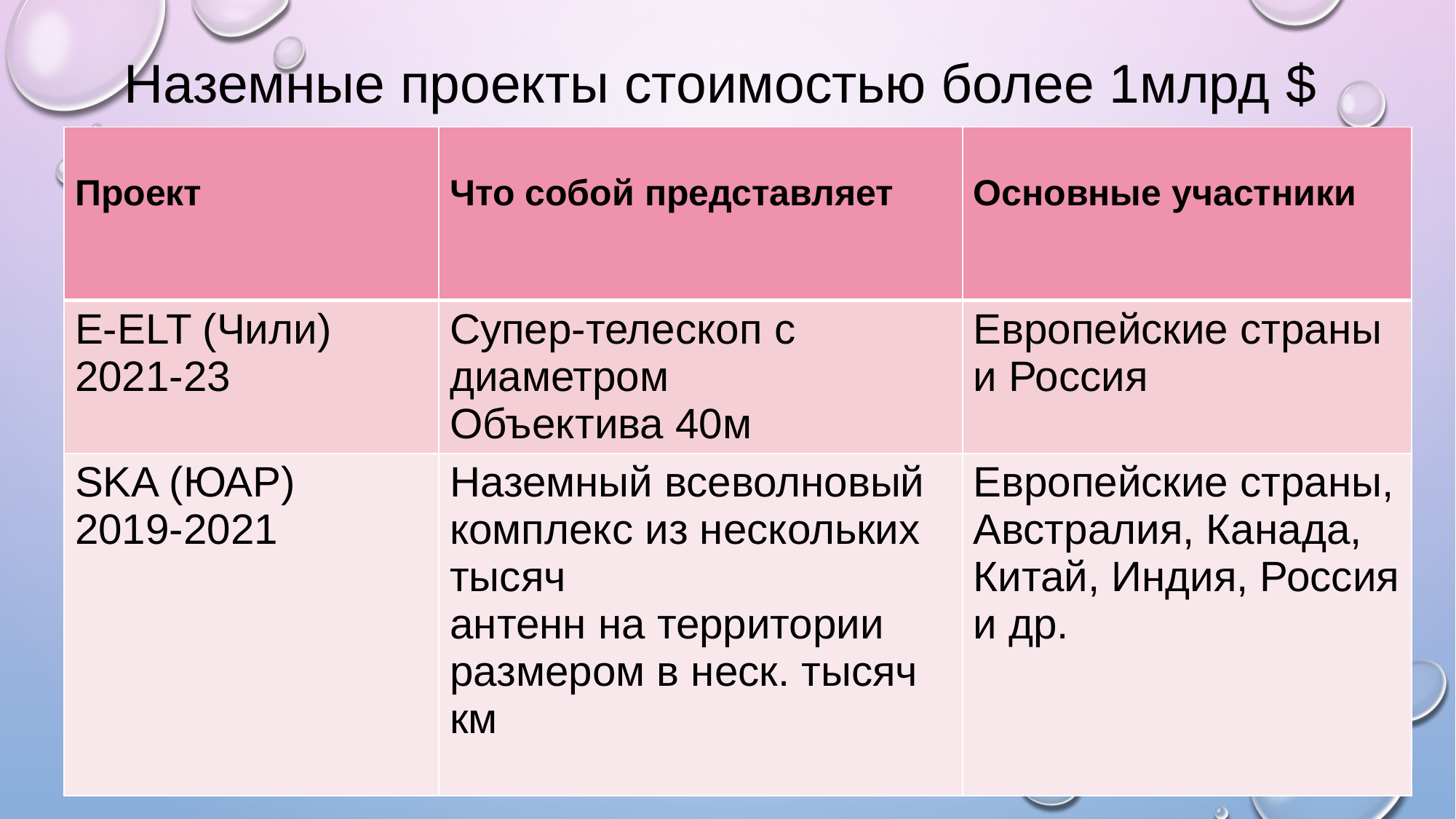

# Наземные проекты стоимостью более 1млрд $
| Проект | Что собой представляет | Основные участники |
| --- | --- | --- |
| E-ELT (Чили) 2021-23 | Супер-телескоп с диаметром Объектива 40м | Европейские страны и Россия |
| SKA (ЮАР) 2019-2021 | Наземный всеволновый комплекс из нескольких тысяч антенн на территории размером в неск. тысяч км | Европейские страны, Австралия, Канада, Китай, Индия, Россия и др. |